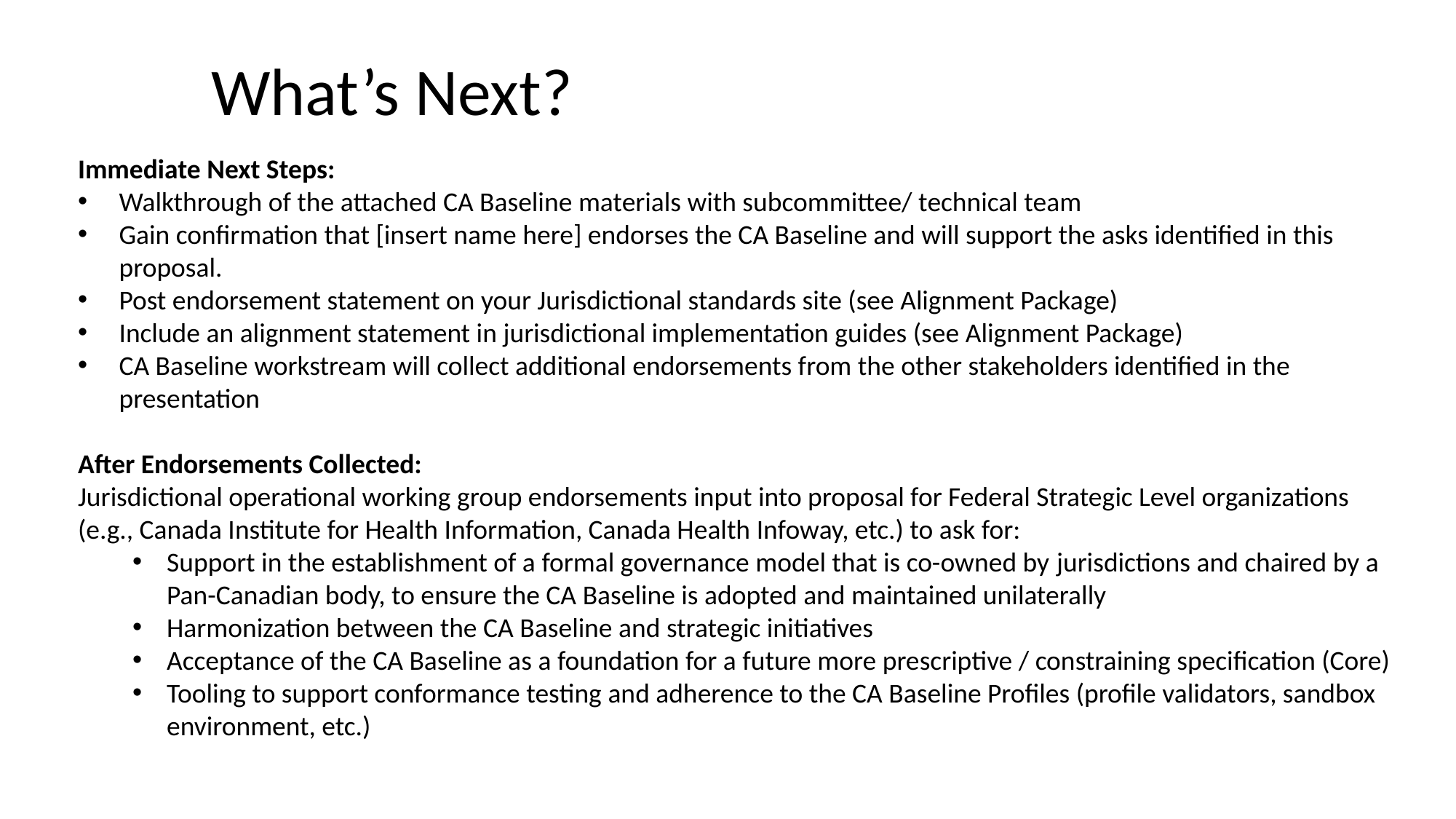

# What’s Next?
Immediate Next Steps:
Walkthrough of the attached CA Baseline materials with subcommittee/ technical team
Gain confirmation that [insert name here] endorses the CA Baseline and will support the asks identified in this proposal.
Post endorsement statement on your Jurisdictional standards site (see Alignment Package)
Include an alignment statement in jurisdictional implementation guides (see Alignment Package)
CA Baseline workstream will collect additional endorsements from the other stakeholders identified in the presentation

After Endorsements Collected:
Jurisdictional operational working group endorsements input into proposal for Federal Strategic Level organizations (e.g., Canada Institute for Health Information, Canada Health Infoway, etc.) to ask for:
Support in the establishment of a formal governance model that is co-owned by jurisdictions and chaired by a Pan-Canadian body, to ensure the CA Baseline is adopted and maintained unilaterally
Harmonization between the CA Baseline and strategic initiatives
Acceptance of the CA Baseline as a foundation for a future more prescriptive / constraining specification (Core)
Tooling to support conformance testing and adherence to the CA Baseline Profiles (profile validators, sandbox environment, etc.)